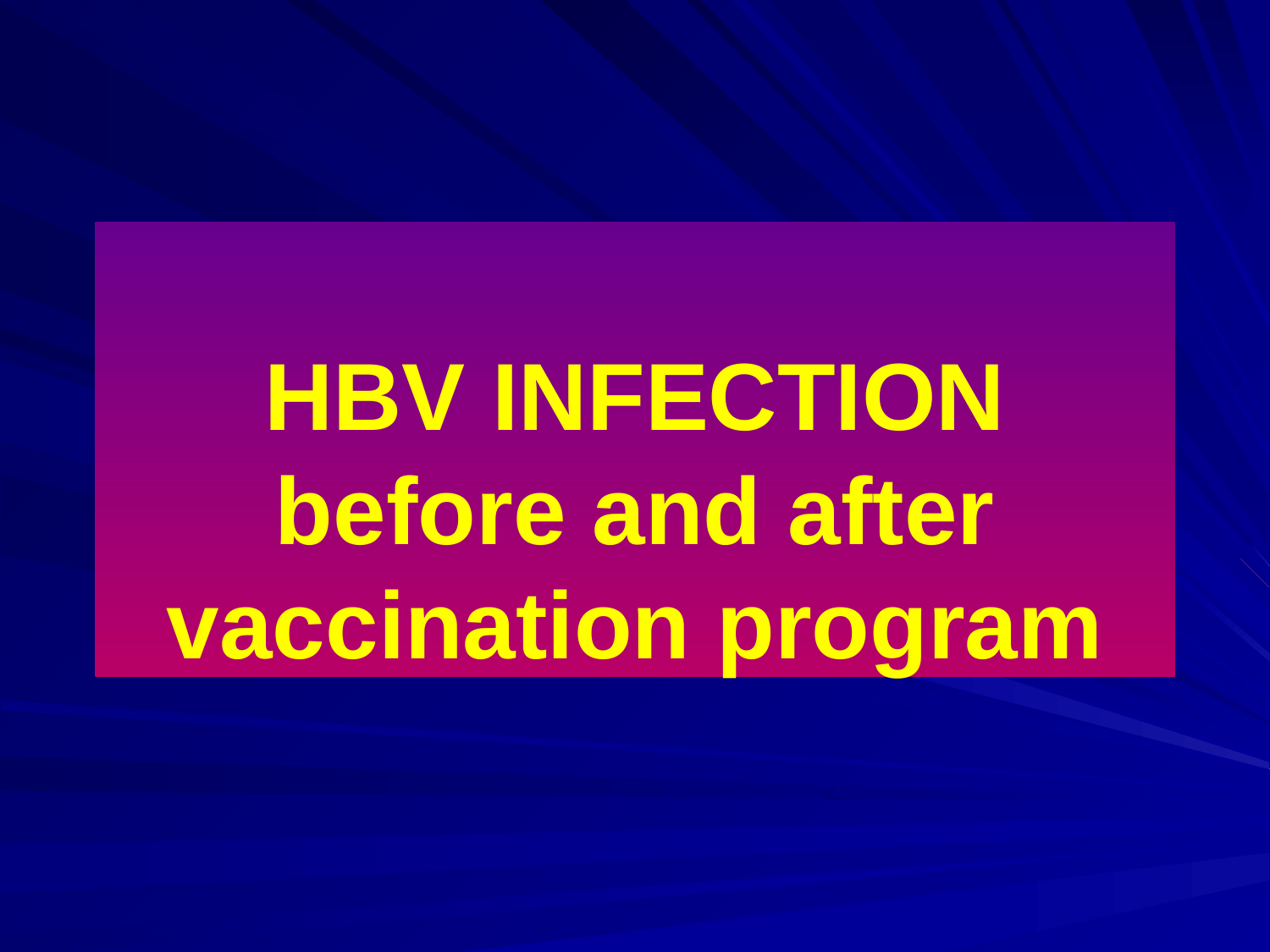

# HBV INFECTION before and after vaccination program